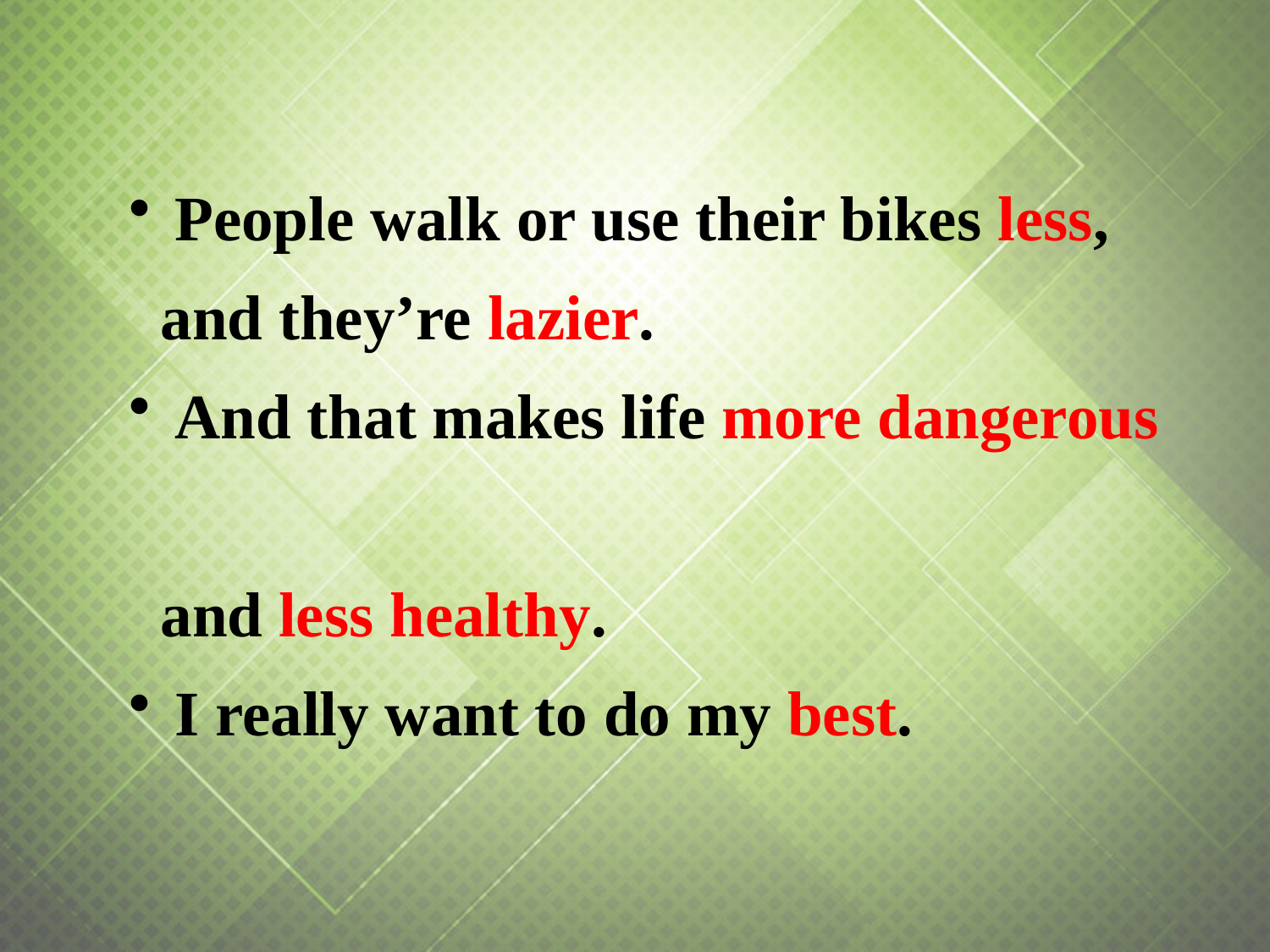

People walk or use their bikes less,
  and they’re lazier.
 And that makes life more dangerous
  and less healthy.
 I really want to do my best.